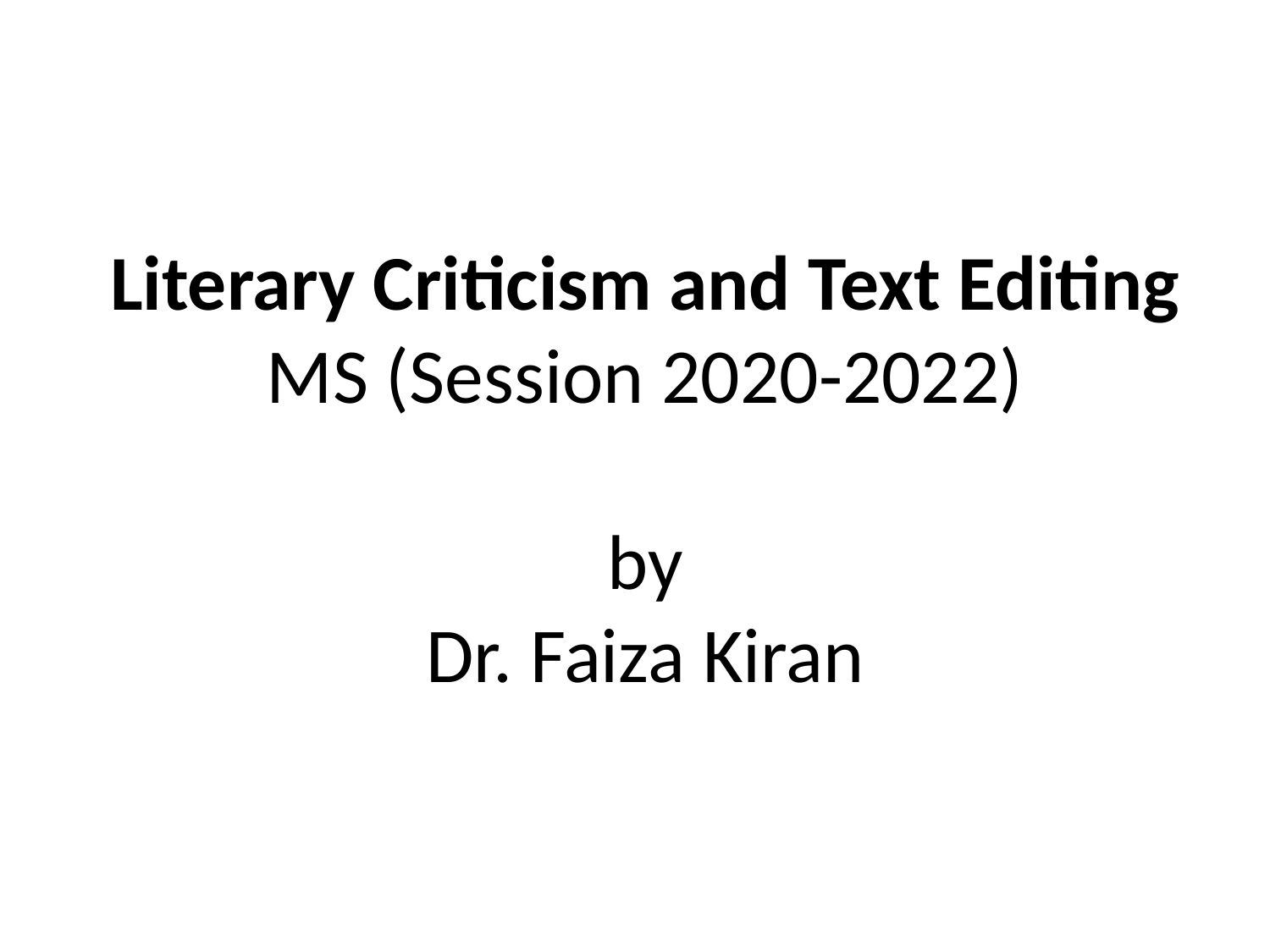

# Literary Criticism and Text Editing MS (Session 2020-2022) by Dr. Faiza Kiran